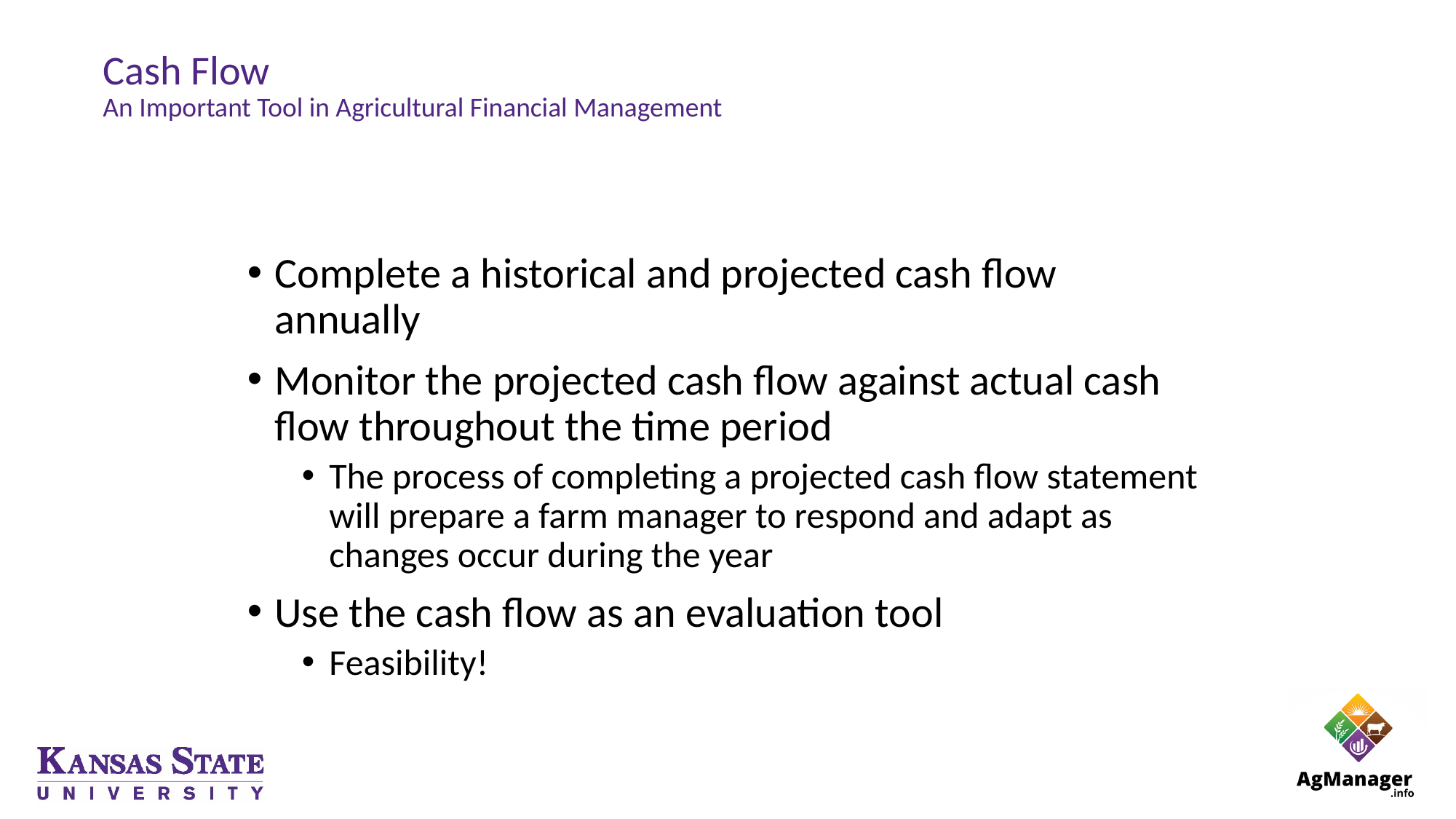

# Cash Flow An Important Tool in Agricultural Financial Management
Complete a historical and projected cash flow annually
Monitor the projected cash flow against actual cash flow throughout the time period
The process of completing a projected cash flow statement will prepare a farm manager to respond and adapt as changes occur during the year
Use the cash flow as an evaluation tool
Feasibility!